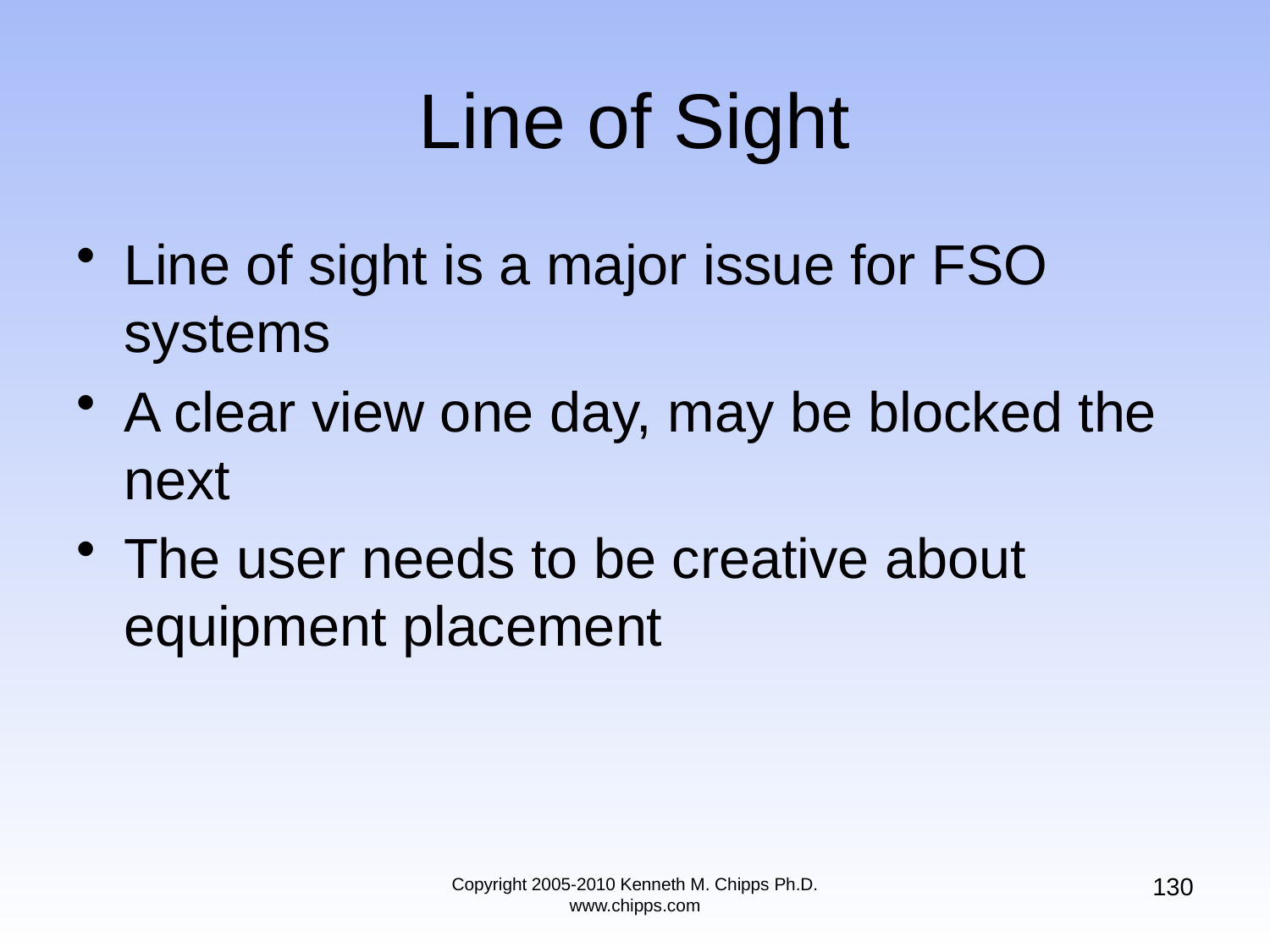

# Line of Sight
Line of sight is a major issue for FSO systems
A clear view one day, may be blocked the next
The user needs to be creative about equipment placement
130
Copyright 2005-2010 Kenneth M. Chipps Ph.D. www.chipps.com